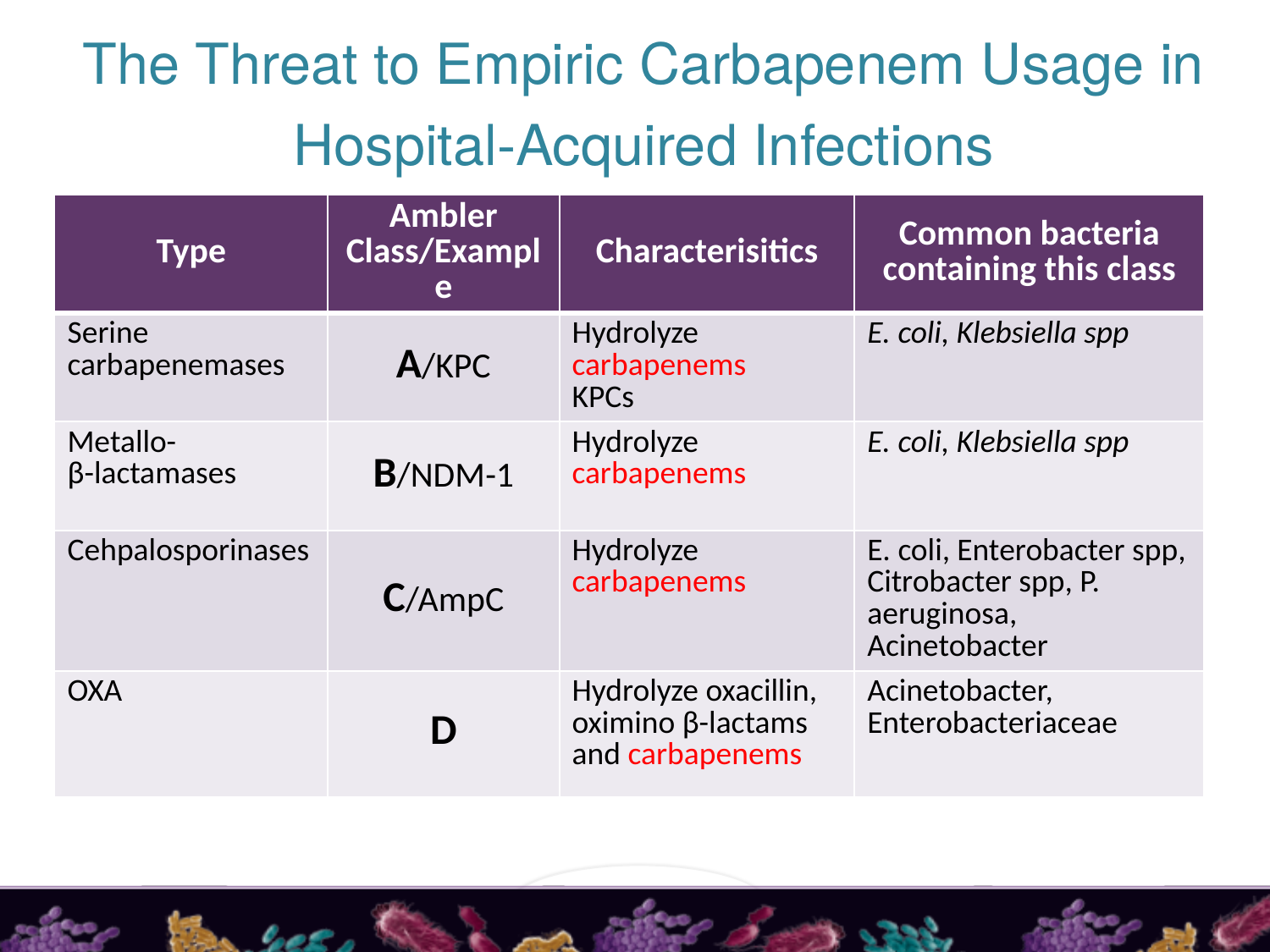

The Threat to Empiric Carbapenem Usage in Hospital-Acquired Infections
| Type | Ambler Class/Example | Characterisitics | Common bacteria containing this class |
| --- | --- | --- | --- |
| Serine carbapenemases | A/KPC | Hydrolyze carbapenems KPCs | E. coli, Klebsiella spp |
| Metallo- β-lactamases | B/NDM-1 | Hydrolyze carbapenems | E. coli, Klebsiella spp |
| Cehpalosporinases | C/AmpC | Hydrolyze carbapenems | E. coli, Enterobacter spp, Citrobacter spp, P. aeruginosa, Acinetobacter |
| OXA | D | Hydrolyze oxacillin, oximino β-lactams and carbapenems | Acinetobacter, Enterobacteriaceae |